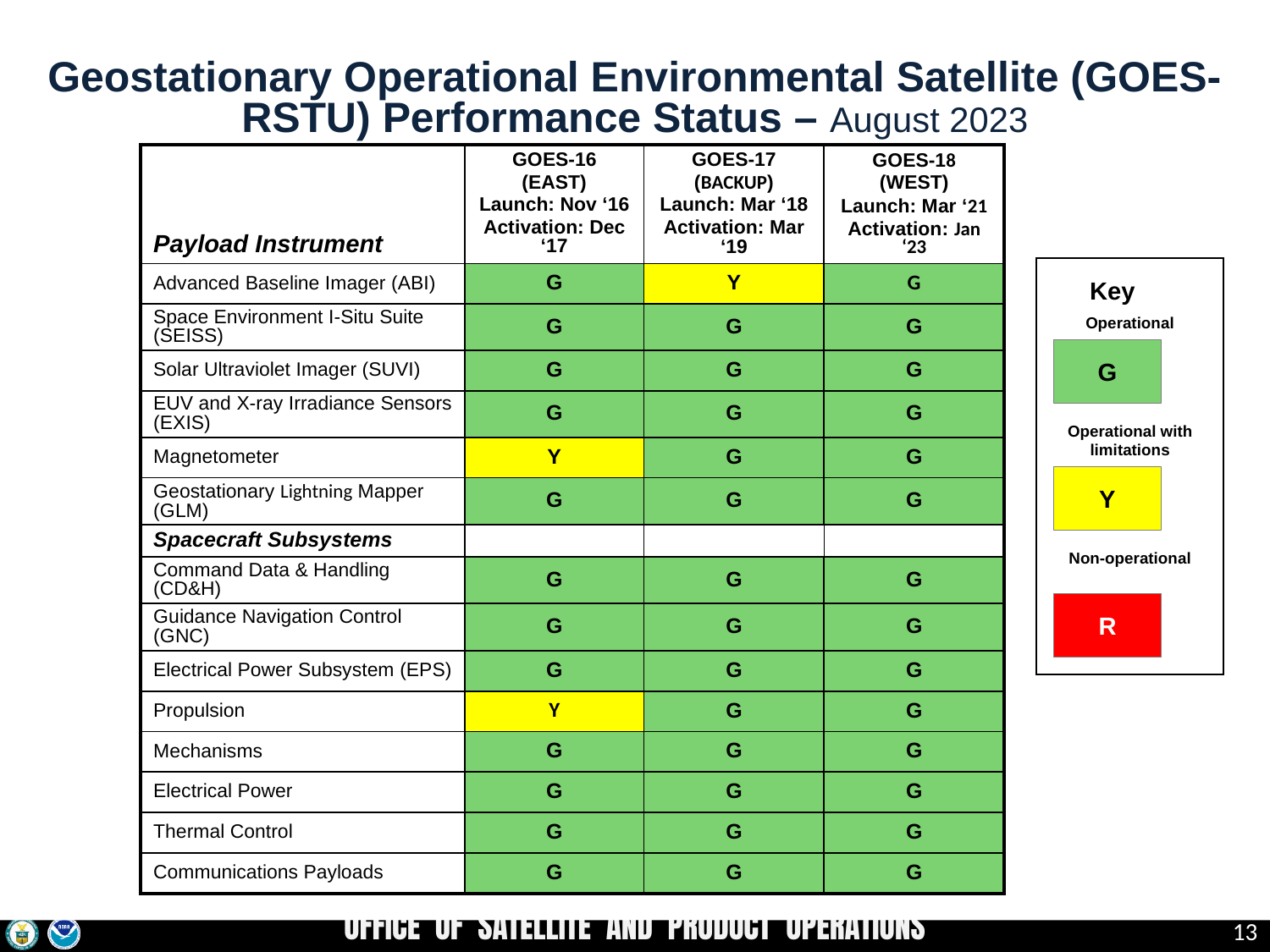

Geostationary Operational Environmental Satellite (GOES-RSTU) Performance Status – August 2023
| Payload Instrument | GOES-16 (EAST) Launch: Nov ‘16 Activation: Dec ‘17 | GOES-17 (BACKUP) Launch: Mar ‘18 Activation: Mar ‘19 | GOES-18 (WEST) Launch: Mar ‘21 Activation: Jan ‘23 |
| --- | --- | --- | --- |
| Advanced Baseline Imager (ABI) | G | Y | G |
| Space Environment I-Situ Suite (SEISS) | G | G | G |
| Solar Ultraviolet Imager (SUVI) | G | G | G |
| EUV and X-ray Irradiance Sensors (EXIS) | G | G | G |
| Magnetometer | Y | G | G |
| Geostationary Lightning Mapper (GLM) | G | G | G |
| Spacecraft Subsystems |  |  |  |
| Command Data & Handling (CD&H) | G | G | G |
| Guidance Navigation Control (GNC) | G | G | G |
| Electrical Power Subsystem (EPS) | G | G | G |
| Propulsion | Y | G | G |
| Mechanisms | G | G | G |
| Electrical Power | G | G | G |
| Thermal Control | G | G | G |
| Communications Payloads | G | G | G |

Key
Operational

Operational with limitations

Non-operational
G
Y
R